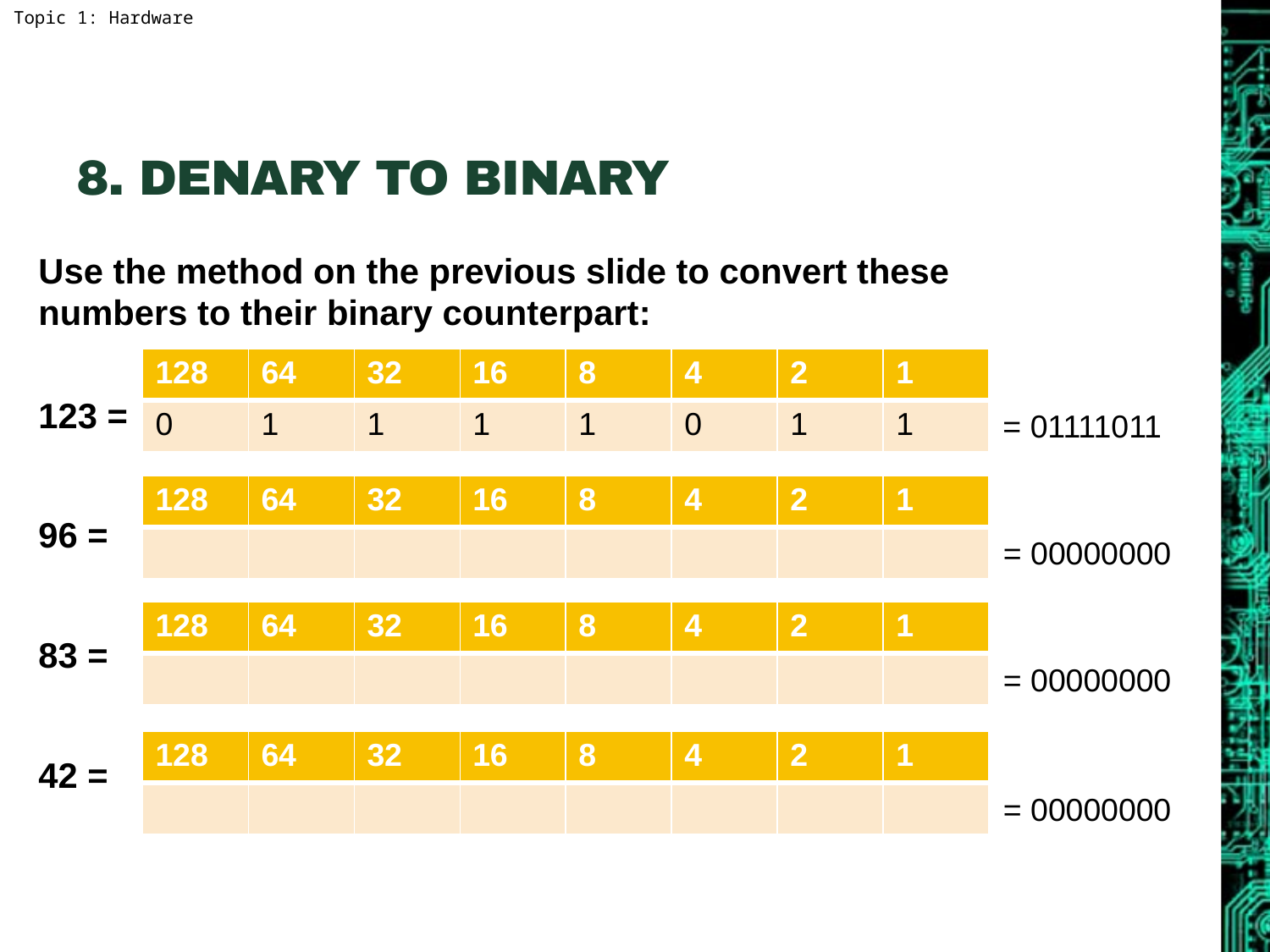

# 8. Denary to binary
Use the method on the previous slide to convert these numbers to their binary counterpart:
123 =

96 =

83 =

42 =
| 128 | 64 | 32 | 16 | 8 | 4 | 2 | 1 |
| --- | --- | --- | --- | --- | --- | --- | --- |
| 0 | 1 | 1 | 1 | 1 | 0 | 1 | 1 |
= 01111011
| 128 | 64 | 32 | 16 | 8 | 4 | 2 | 1 |
| --- | --- | --- | --- | --- | --- | --- | --- |
|  |  |  |  |  |  |  |  |
= 00000000
| 128 | 64 | 32 | 16 | 8 | 4 | 2 | 1 |
| --- | --- | --- | --- | --- | --- | --- | --- |
|  |  |  |  |  |  |  |  |
= 00000000
| 128 | 64 | 32 | 16 | 8 | 4 | 2 | 1 |
| --- | --- | --- | --- | --- | --- | --- | --- |
|  |  |  |  |  |  |  |  |
= 00000000